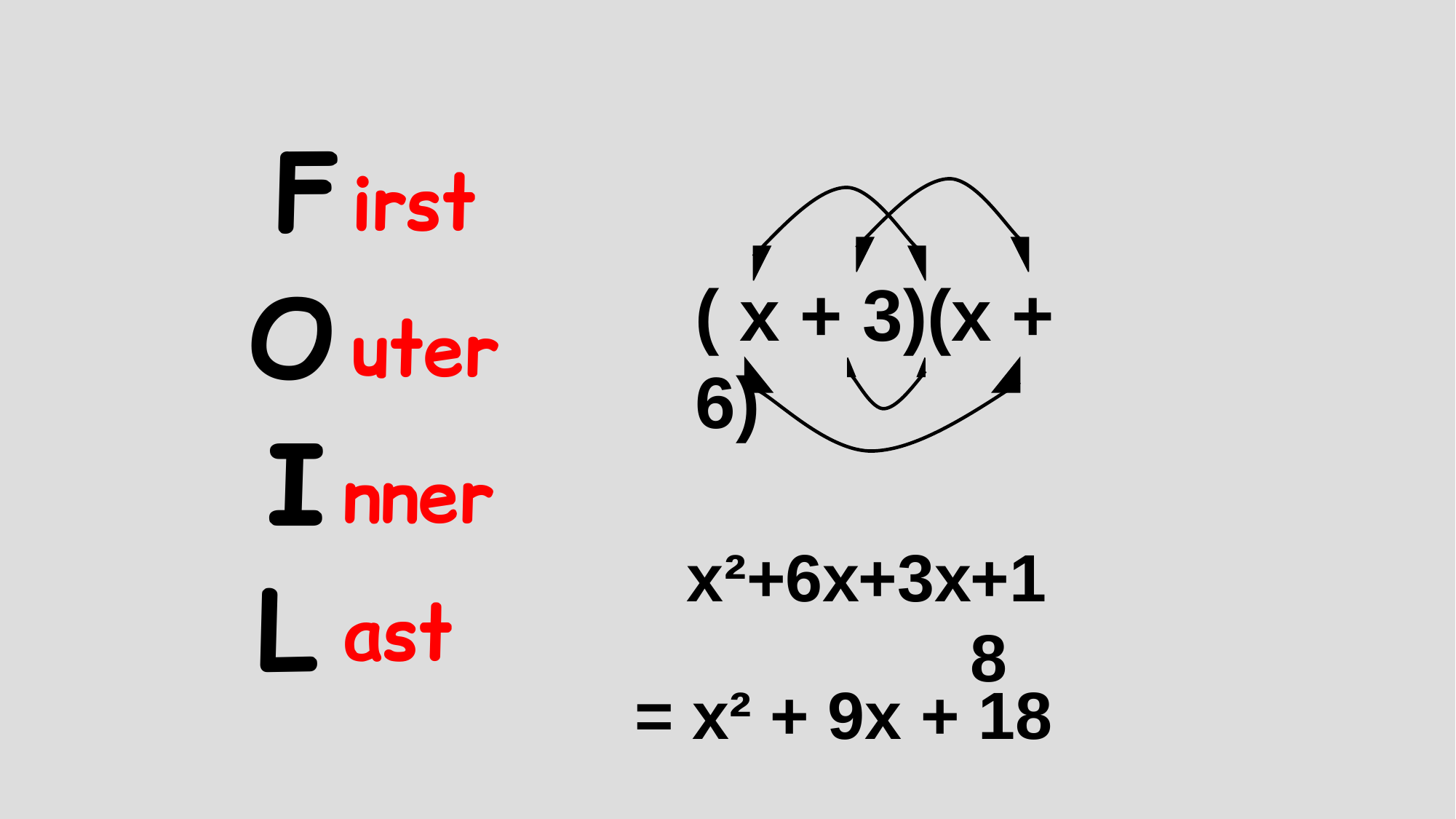

F
irst

( x + 3)(x + 6)
O
uter

I
nner
x²
+6x
+3x
+18
L
ast
= x² + 9x + 18